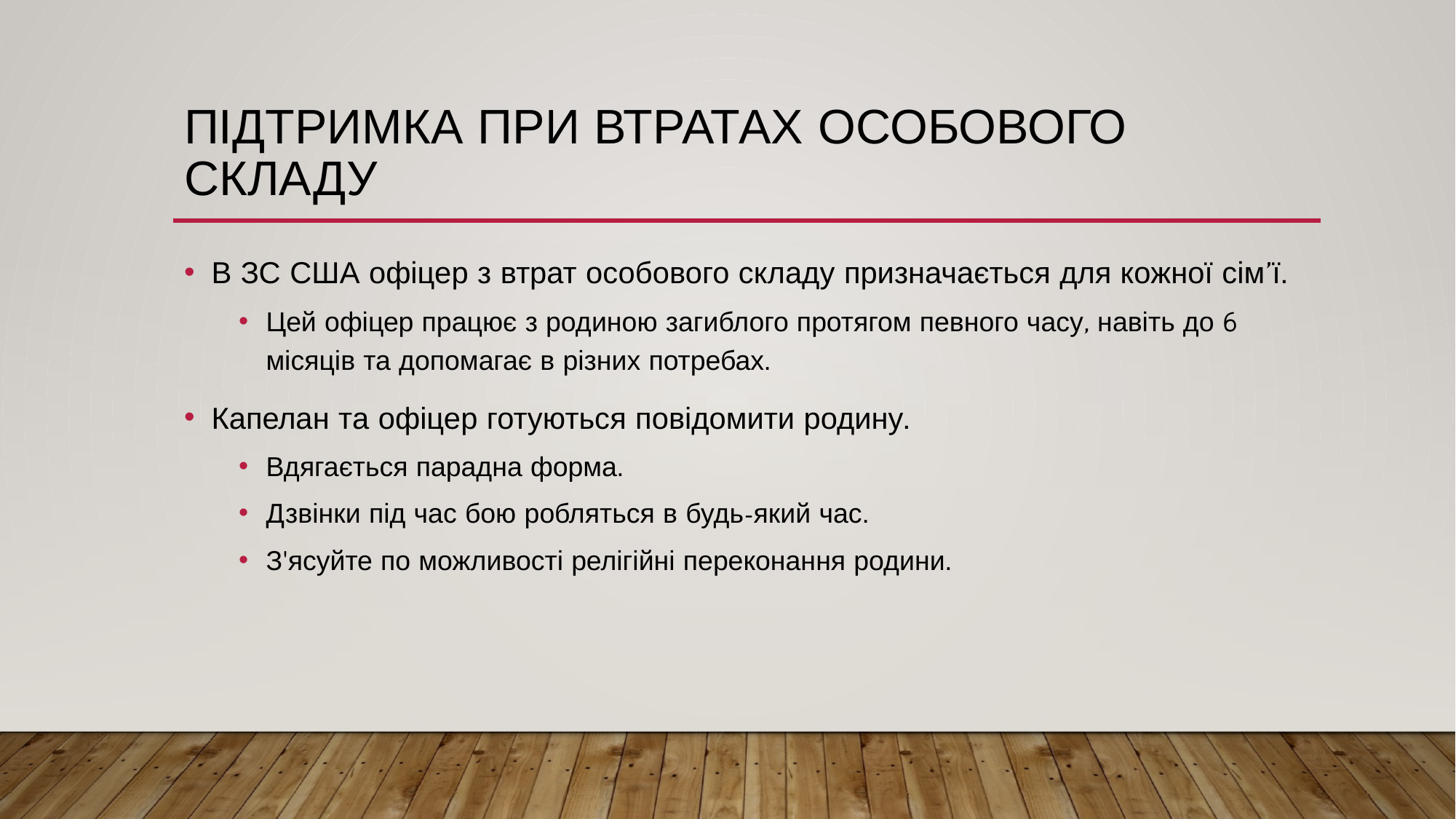

# підтримка при втратах особового складу
В ЗС США офіцер з втрат особового складу призначається для кожної сім’ї.
Цей офіцер працює з родиною загиблого протягом певного часу, навіть до 6 місяців та допомагає в різних потребах.
Капелан та офіцер готуються повідомити родину.
Вдягається парадна форма.
Дзвінки під час бою робляться в будь-який час.
З'ясуйте по можливості релігійні переконання родини.